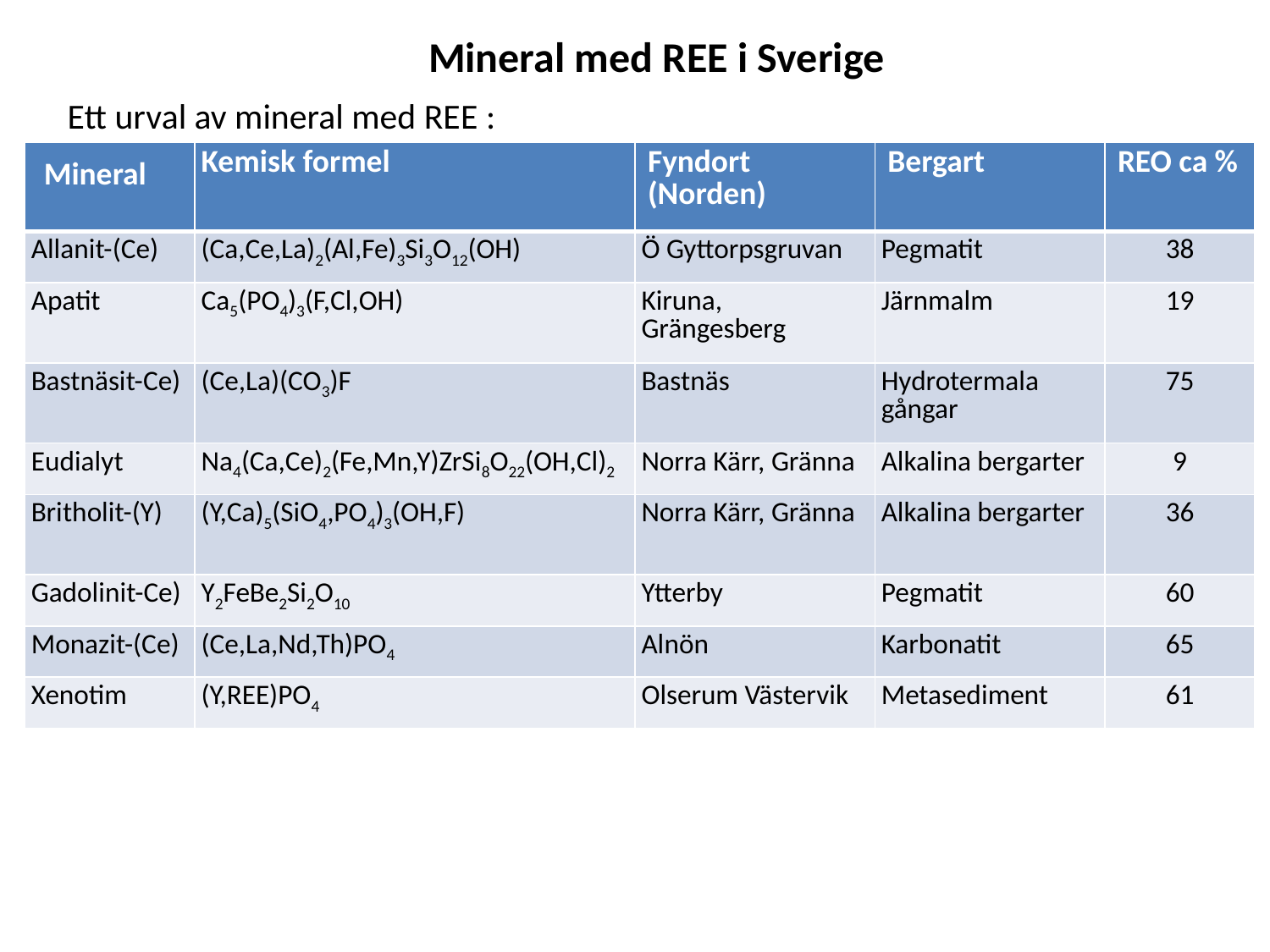

Mineral med REE i Sverige
Ett urval av mineral med REE :
| Mineral | Kemisk formel | Fyndort (Norden) | Bergart | REO ca % |
| --- | --- | --- | --- | --- |
| Allanit-(Ce) | (Ca,Ce,La)2(Al,Fe)3Si3O12(OH) | Ö Gyttorpsgruvan | Pegmatit | 38 |
| Apatit | Ca5(PO4)3(F,Cl,OH) | Kiruna, Grängesberg | Järnmalm | 19 |
| Bastnäsit-Ce) | (Ce,La)(CO3)F | Bastnäs | Hydrotermala gångar | 75 |
| Eudialyt | Na4(Ca,Ce)2(Fe,Mn,Y)ZrSi8O22(OH,Cl)2 | Norra Kärr, Gränna | Alkalina bergarter | 9 |
| Britholit-(Y) | (Y,Ca)5(SiO4,PO4)3(OH,F) | Norra Kärr, Gränna | Alkalina bergarter | 36 |
| Gadolinit-Ce) | Y2FeBe2Si2O10 | Ytterby | Pegmatit | 60 |
| Monazit-(Ce) | (Ce,La,Nd,Th)PO4 | Alnön | Karbonatit | 65 |
| Xenotim | (Y,REE)PO4 | Olserum Västervik | Metasediment | 61 |